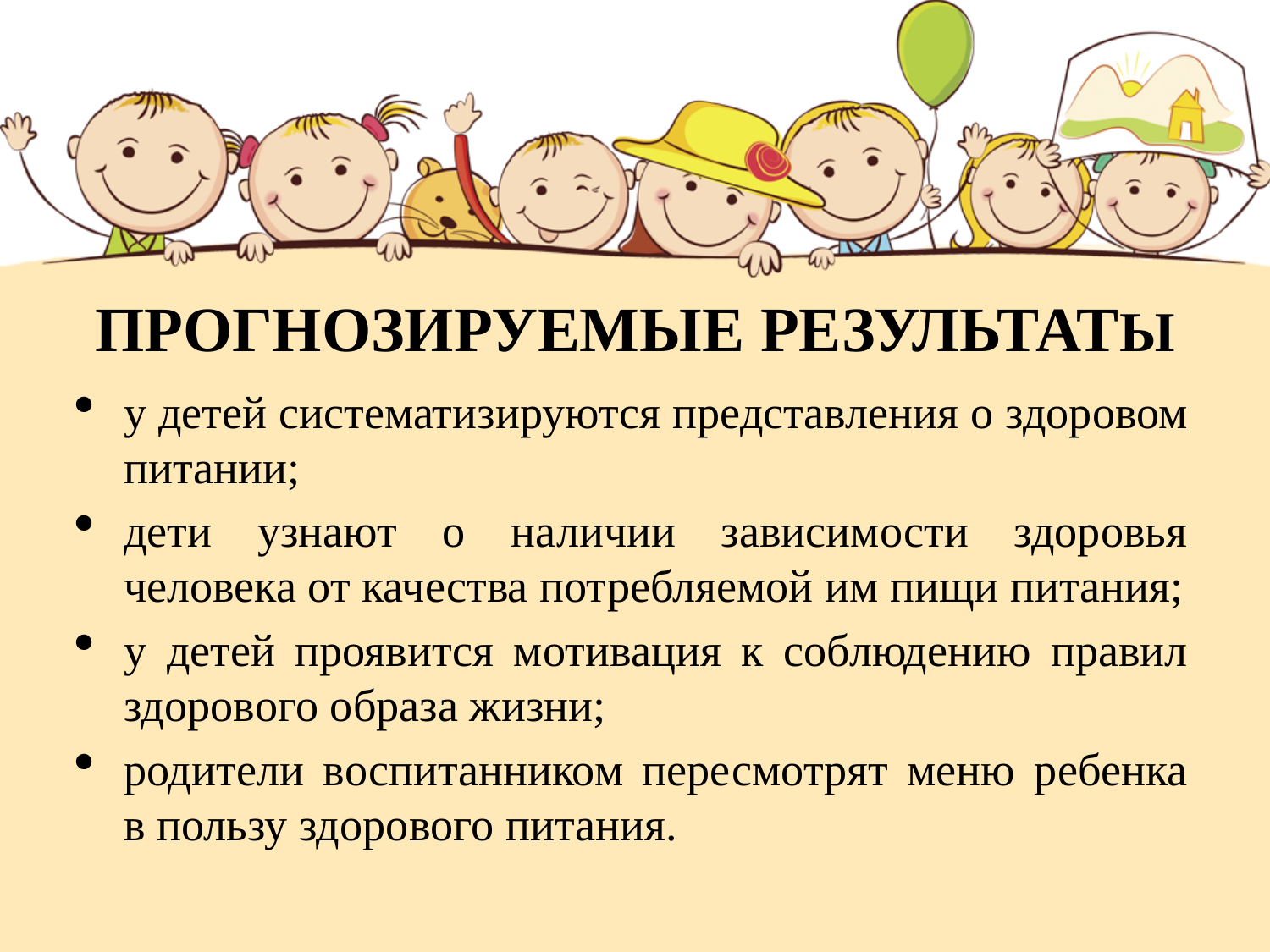

# ПРОГНОЗИРУЕМЫЕ РЕЗУЛЬТАТЫ
у детей систематизируются представления о здоровом питании;
дети узнают о наличии зависимости здоровья человека от качества потребляемой им пищи питания;
у детей проявится мотивация к соблюдению правил здорового образа жизни;
родители воспитанником пересмотрят меню ребенка в пользу здорового питания.